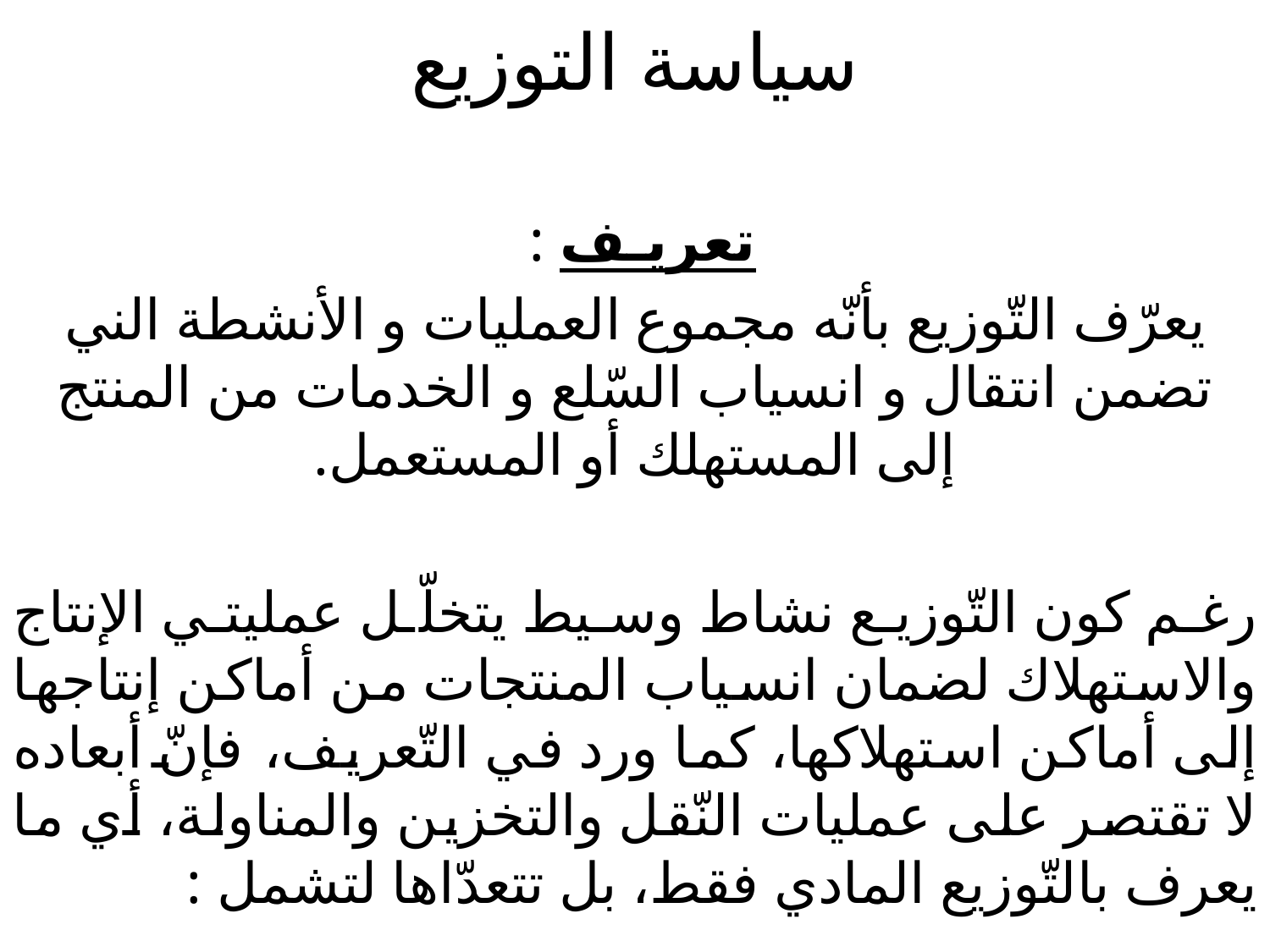

# سياسة التوزيع

تعريـف :
يعرّف التّوزيع بأنّه مجموع العمليات و الأنشطة الني تضمن انتقال و انسياب السّلع و الخدمات من المنتج إلى المستهلك أو المستعمل.

رغم كون التّوزيع نشاط وسيط يتخلّل عمليتي الإنتاج والاستهلاك لضمان انسياب المنتجات من أماكن إنتاجها إلى أماكن استهلاكها، كما ورد في التّعريف، فإنّ أبعاده لا تقتصر على عمليات النّقل والتخزين والمناولة، أي ما يعرف بالتّوزيع المادي فقط، بل تتعدّاها لتشمل :